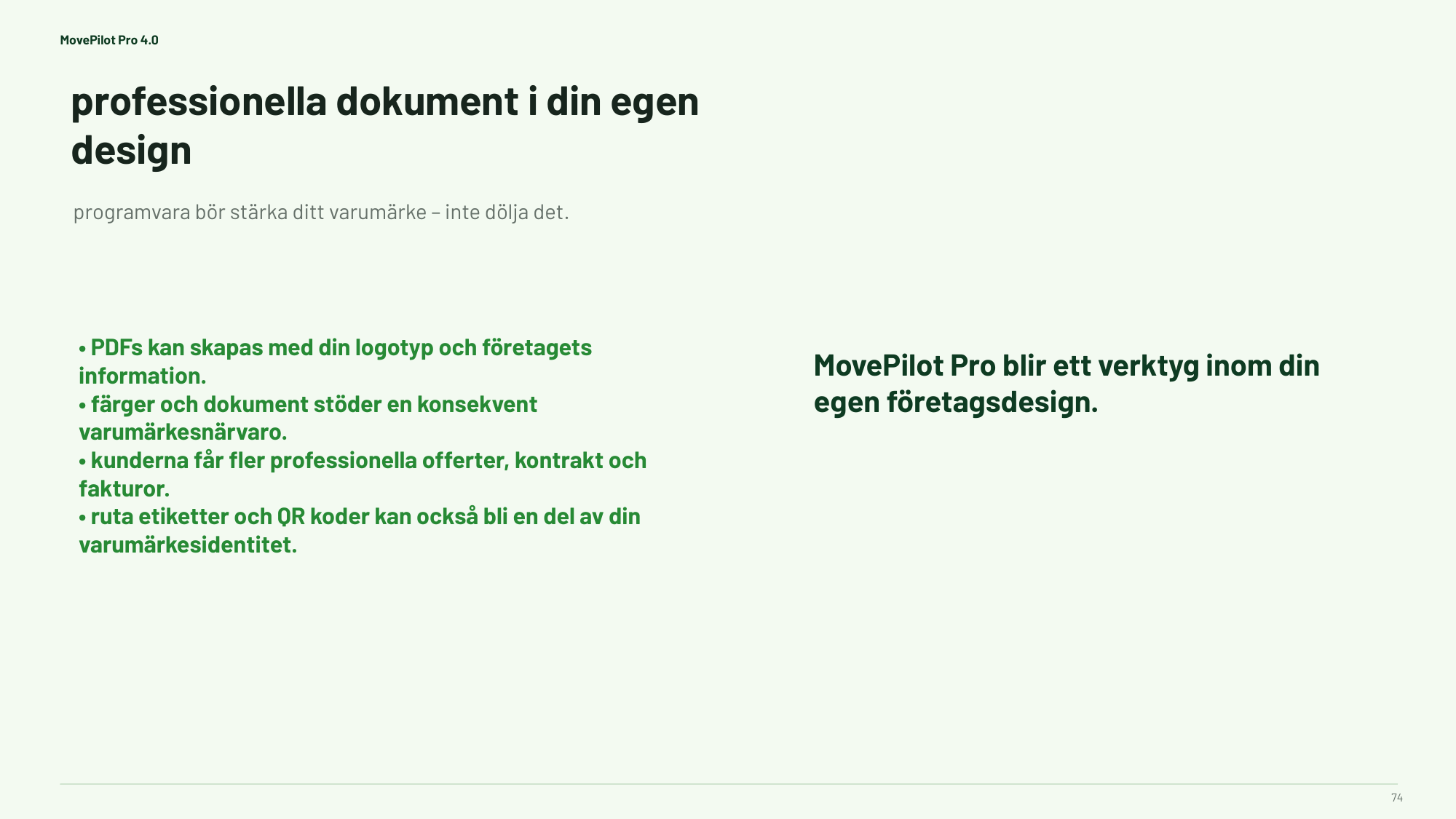

MovePilot Pro 4.0
professionella dokument i din egen design
MovePilot Pro blir ett verktyg inom din egen företagsdesign.
programvara bör stärka ditt varumärke – inte dölja det.
• PDFs kan skapas med din logotyp och företagets information.
• färger och dokument stöder en konsekvent varumärkesnärvaro.
• kunderna får fler professionella offerter, kontrakt och fakturor.
• ruta etiketter och QR koder kan också bli en del av din varumärkesidentitet.

74